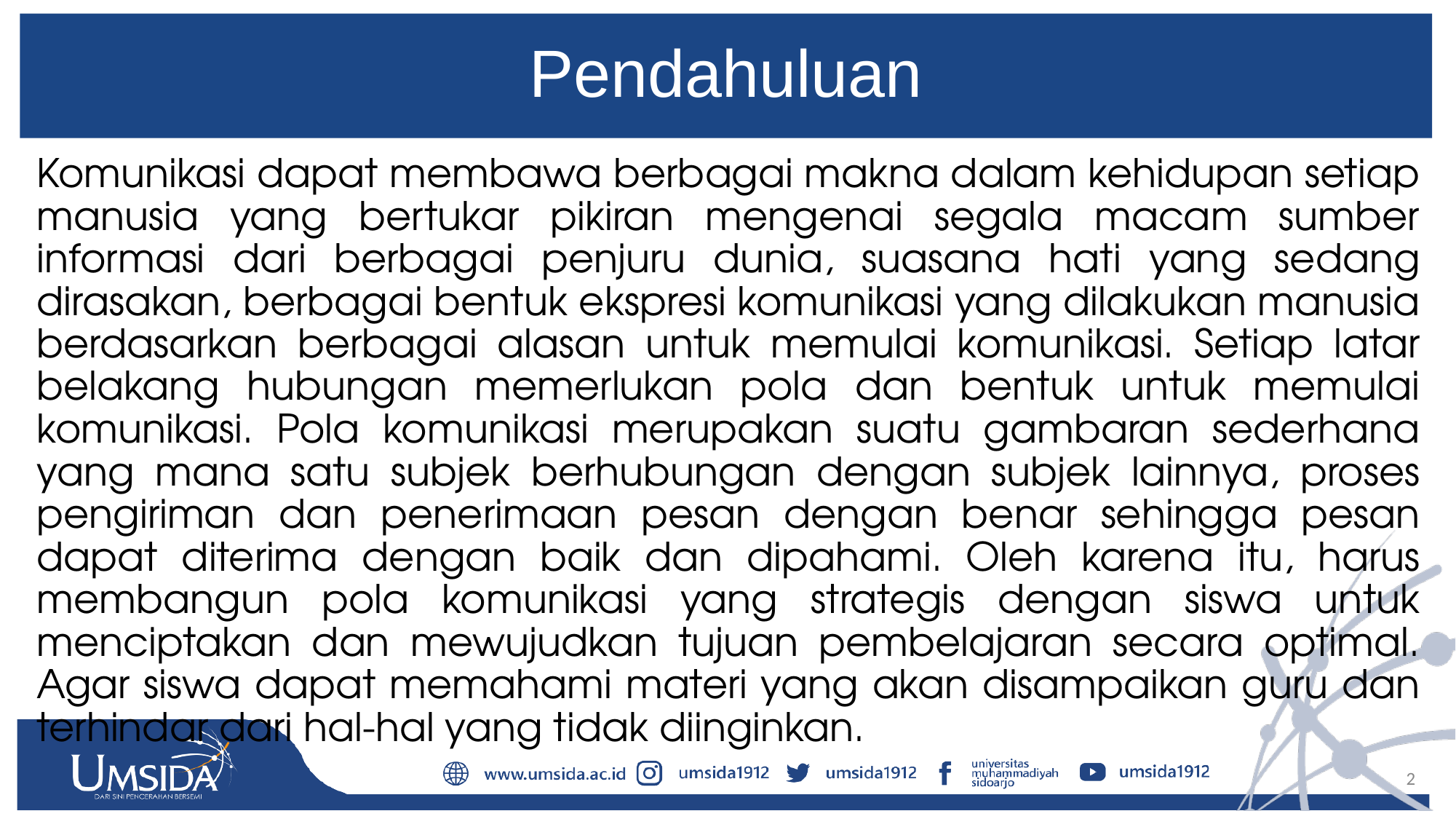

# Pendahuluan
Komunikasi dapat membawa berbagai makna dalam kehidupan setiap manusia yang bertukar pikiran mengenai segala macam sumber informasi dari berbagai penjuru dunia, suasana hati yang sedang dirasakan, berbagai bentuk ekspresi komunikasi yang dilakukan manusia berdasarkan berbagai alasan untuk memulai komunikasi. Setiap latar belakang hubungan memerlukan pola dan bentuk untuk memulai komunikasi. Pola komunikasi merupakan suatu gambaran sederhana yang mana satu subjek berhubungan dengan subjek lainnya, proses pengiriman dan penerimaan pesan dengan benar sehingga pesan dapat diterima dengan baik dan dipahami. Oleh karena itu, harus membangun pola komunikasi yang strategis dengan siswa untuk menciptakan dan mewujudkan tujuan pembelajaran secara optimal. Agar siswa dapat memahami materi yang akan disampaikan guru dan terhindar dari hal-hal yang tidak diinginkan.